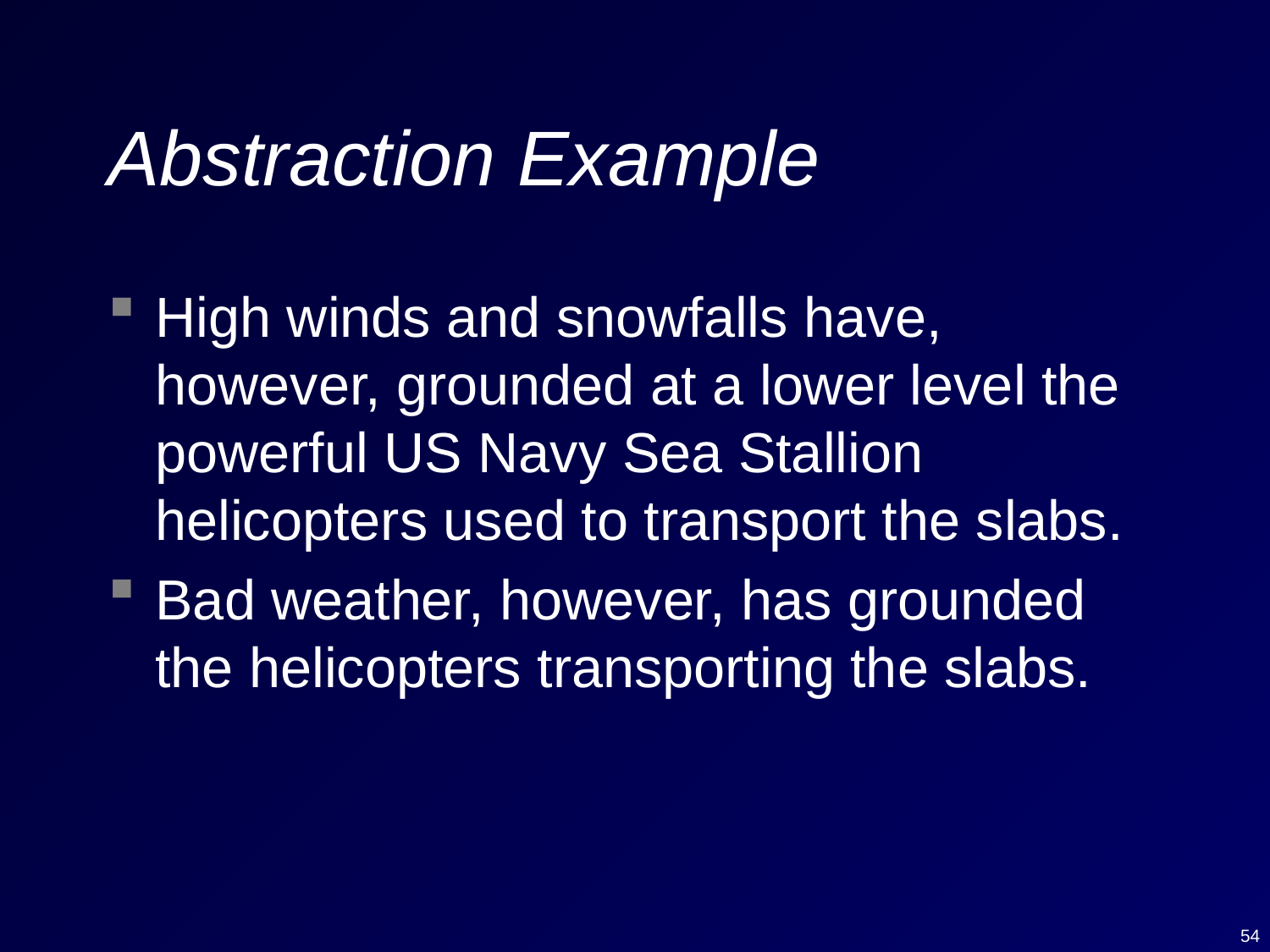

# Abstraction Example
High winds and snowfalls have, however, grounded at a lower level the powerful US Navy Sea Stallion helicopters used to transport the slabs.
Bad weather, however, has grounded the helicopters transporting the slabs.